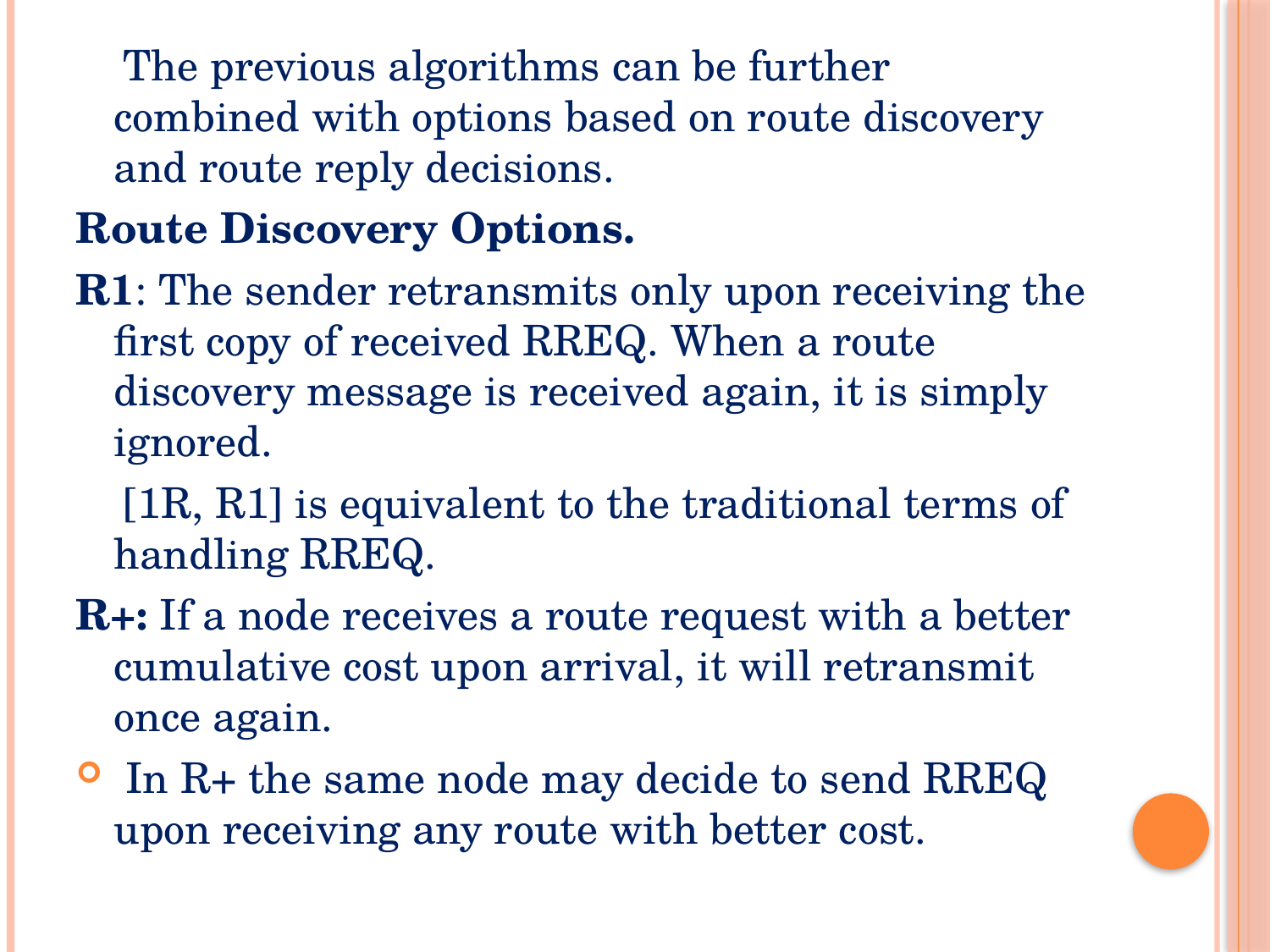

The previous algorithms can be further combined with options based on route discovery and route reply decisions.
Route Discovery Options.
R1: The sender retransmits only upon receiving the first copy of received RREQ. When a route discovery message is received again, it is simply ignored.
    [1R, R1] is equivalent to the traditional terms of handling RREQ.
R+: If a node receives a route request with a better cumulative cost upon arrival, it will retransmit once again.
 In R+ the same node may decide to send RREQ upon receiving any route with better cost.